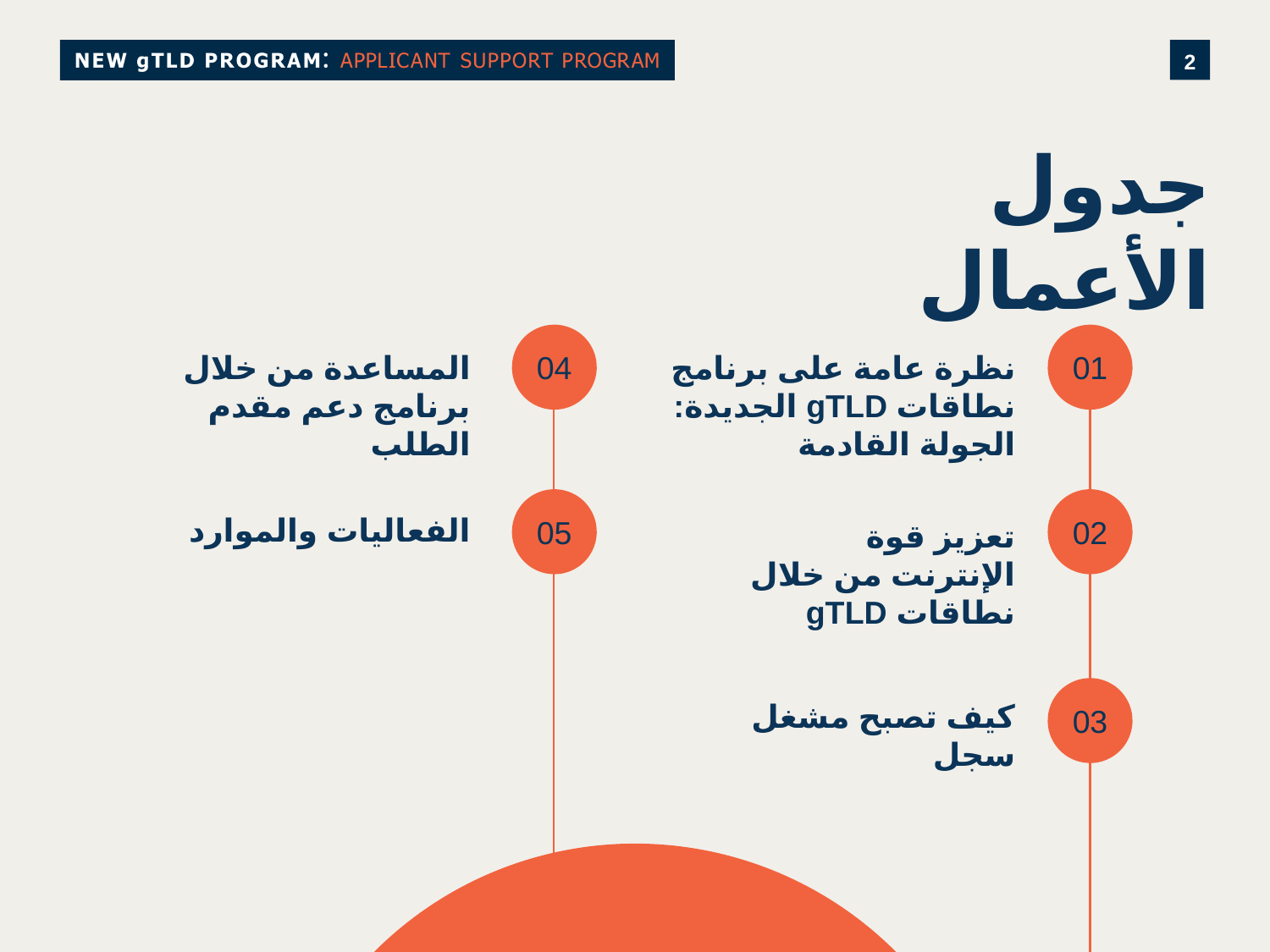

# جدول الأعمال
04
01
المساعدة من خلال برنامج دعم مقدم الطلب
نظرة عامة على برنامج نطاقات gTLD الجديدة: الجولة القادمة

05
02
تعزيز قوة الإنترنت من خلال نطاقات gTLD
الفعاليات والموارد

03

كيف تصبح مشغل سجل